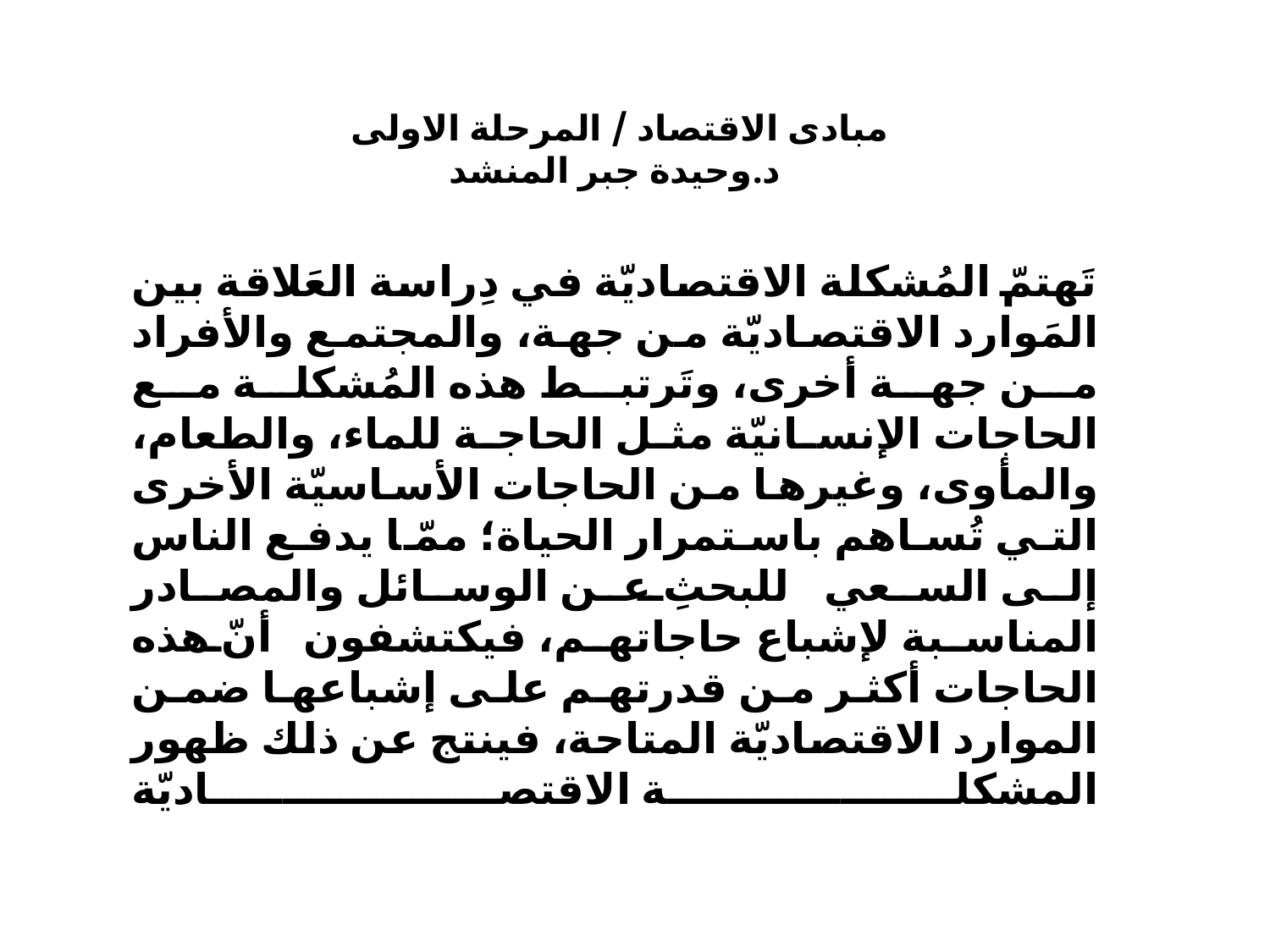

مبادى الاقتصاد / المرحلة الاولى
د.وحيدة جبر المنشد
تَهتمّ المُشكلة الاقتصاديّة في دِراسة العَلاقة بين المَوارد الاقتصاديّة من جهة، والمجتمع والأفراد من جهة أخرى، وتَرتبط هذه المُشكلة مع الحاجات الإنسانيّة مثل الحاجة للماء، والطعام، والمأوى، وغيرها من الحاجات الأساسيّة الأخرى التي تُساهم باستمرار الحياة؛ ممّا يدفع الناس إلى السعي للبحثِ عن الوسائل والمصادر المناسبة لإشباع حاجاتهم، فيكتشفون أنّ هذه الحاجات أكثر من قدرتهم على إشباعها ضمن الموارد الاقتصاديّة المتاحة، فينتج عن ذلك ظهور المشكلة الاقتصاديّة